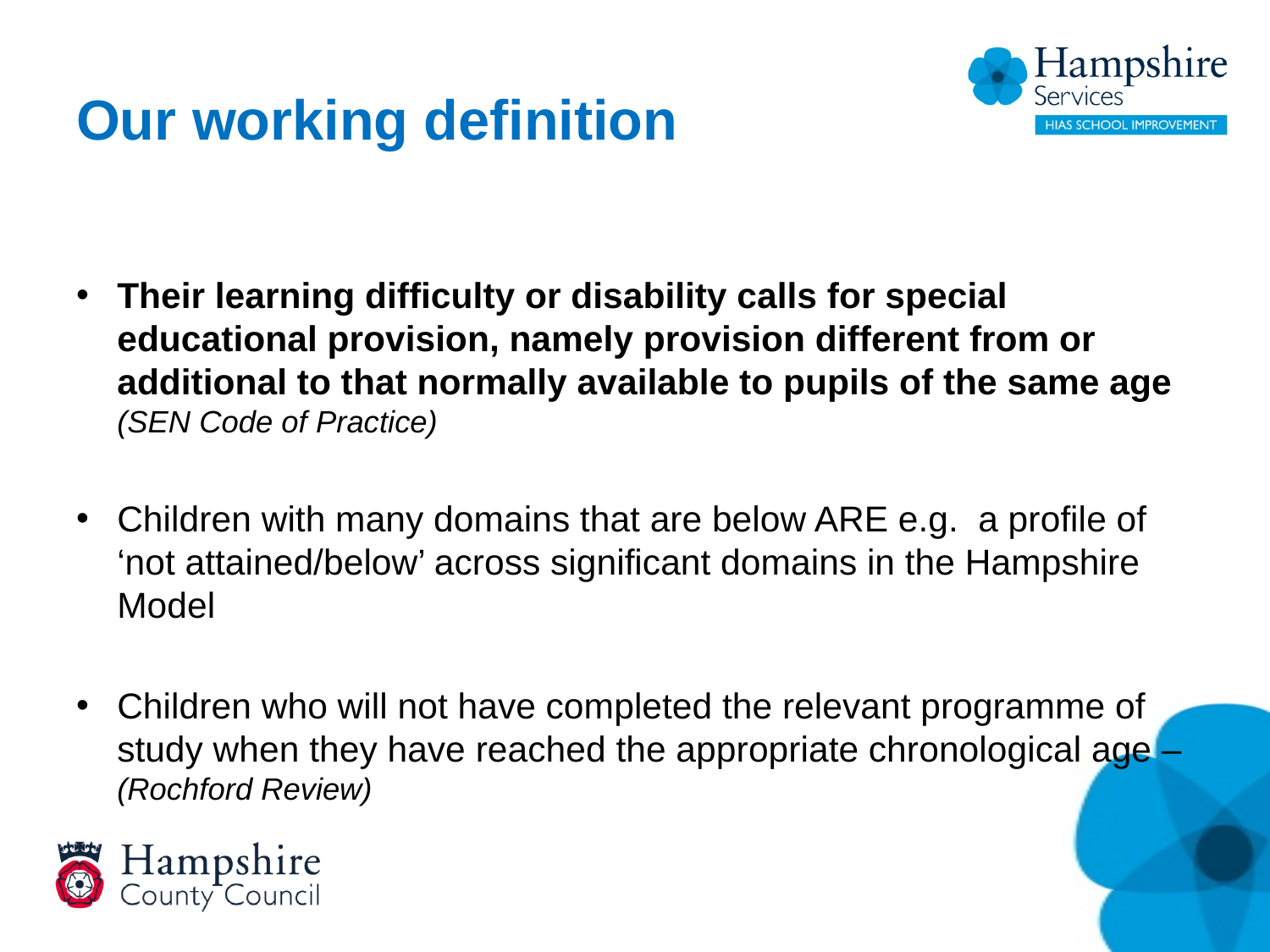

# Our working definition
Their learning difficulty or disability calls for special educational provision, namely provision different from or additional to that normally available to pupils of the same age  (SEN Code of Practice)

Children with many domains that are below ARE e.g.  a profile of ‘not attained/below’ across significant domains in the Hampshire Model

Children who will not have completed the relevant programme of study when they have reached the appropriate chronological age – (Rochford Review)